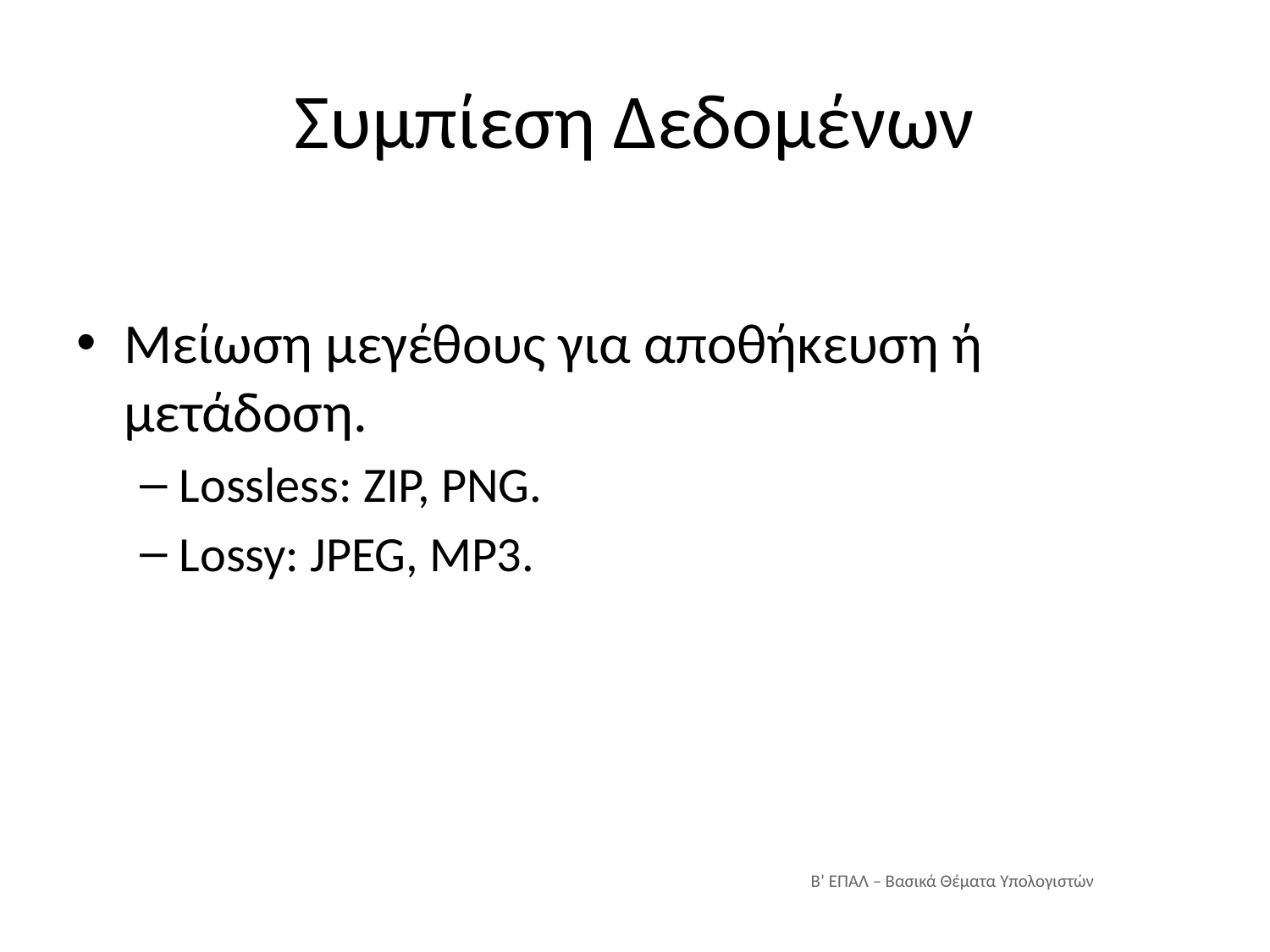

# Συμπίεση Δεδομένων

Μείωση μεγέθους για αποθήκευση ή μετάδοση.
Lossless: ZIP, PNG.
Lossy: JPEG, MP3.
Β’ ΕΠΑΛ – Βασικά Θέματα Υπολογιστών